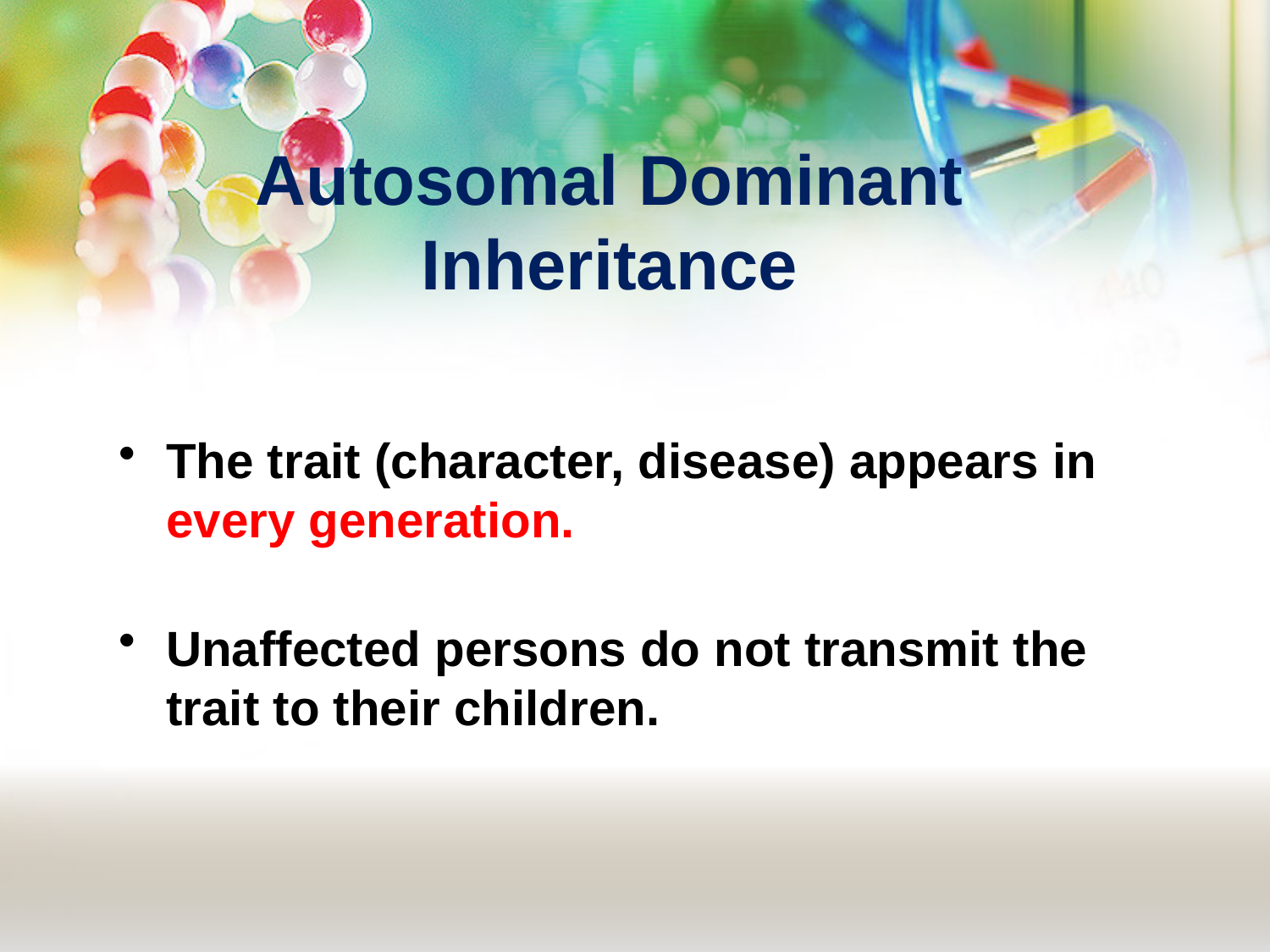

# Autosomal Dominant Inheritance

The trait (character, disease) appears in every generation.

Unaffected persons do not transmit the trait to their children.